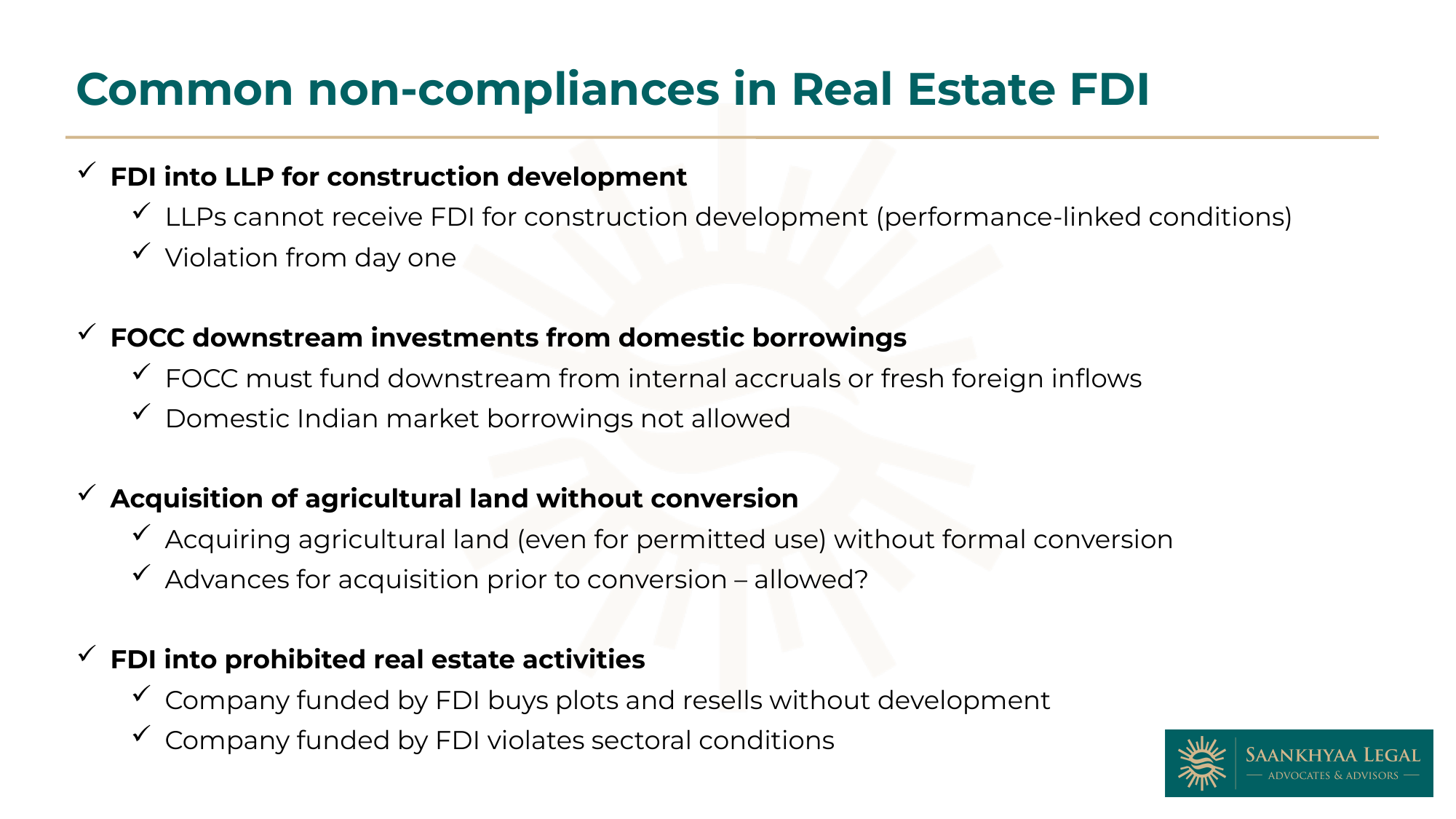

Common non-compliances in Real Estate FDI

FDI into LLP for construction development
LLPs cannot receive FDI for construction development (performance-linked conditions)
Violation from day one

FOCC downstream investments from domestic borrowings
FOCC must fund downstream from internal accruals or fresh foreign inflows
Domestic Indian market borrowings not allowed

Acquisition of agricultural land without conversion
Acquiring agricultural land (even for permitted use) without formal conversion
Advances for acquisition prior to conversion – allowed?

FDI into prohibited real estate activities
Company funded by FDI buys plots and resells without development
Company funded by FDI violates sectoral conditions